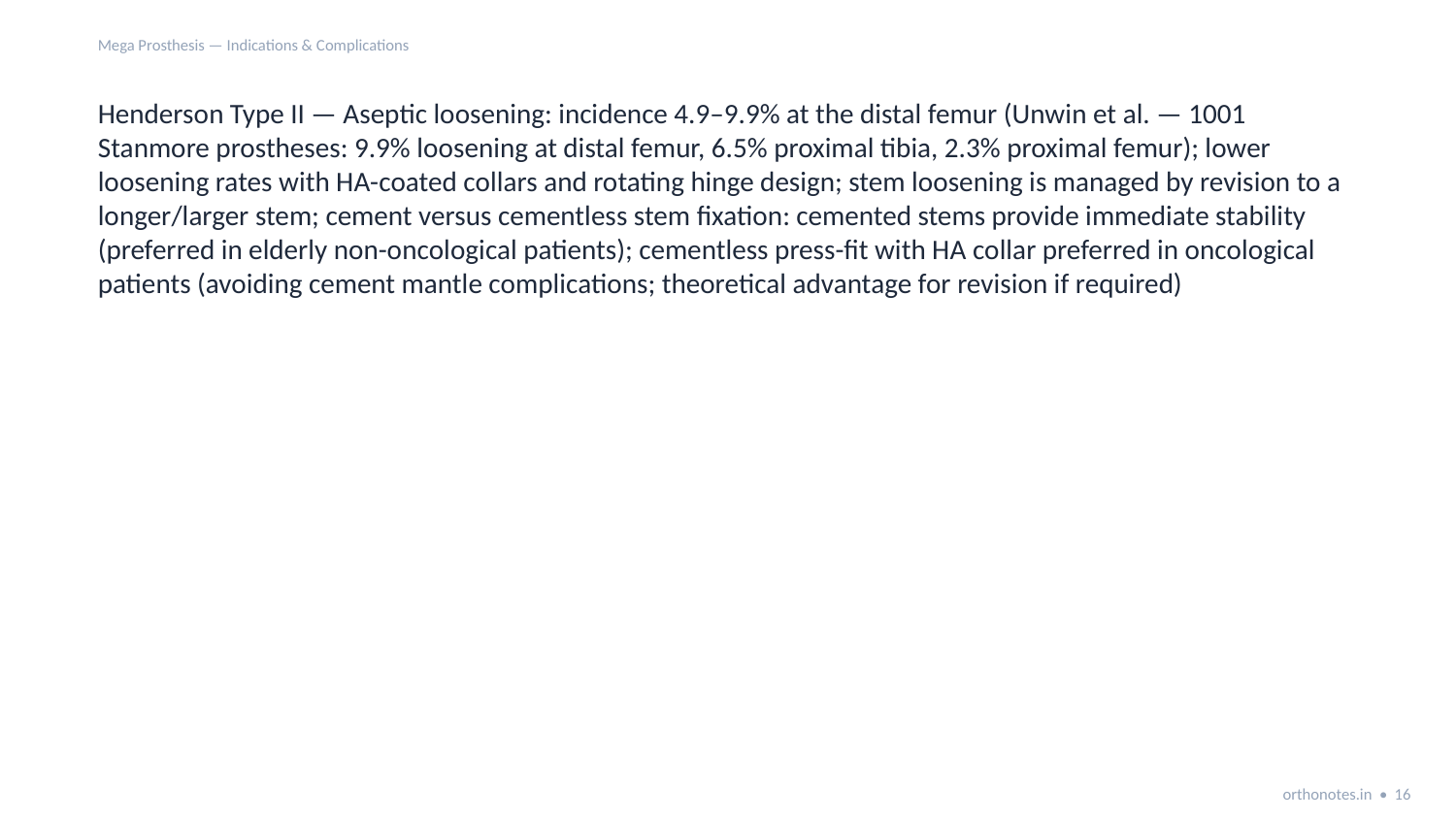

Mega Prosthesis — Indications & Complications
Henderson Type II — Aseptic loosening: incidence 4.9–9.9% at the distal femur (Unwin et al. — 1001 Stanmore prostheses: 9.9% loosening at distal femur, 6.5% proximal tibia, 2.3% proximal femur); lower loosening rates with HA-coated collars and rotating hinge design; stem loosening is managed by revision to a longer/larger stem; cement versus cementless stem fixation: cemented stems provide immediate stability (preferred in elderly non-oncological patients); cementless press-fit with HA collar preferred in oncological patients (avoiding cement mantle complications; theoretical advantage for revision if required)
orthonotes.in  •  16